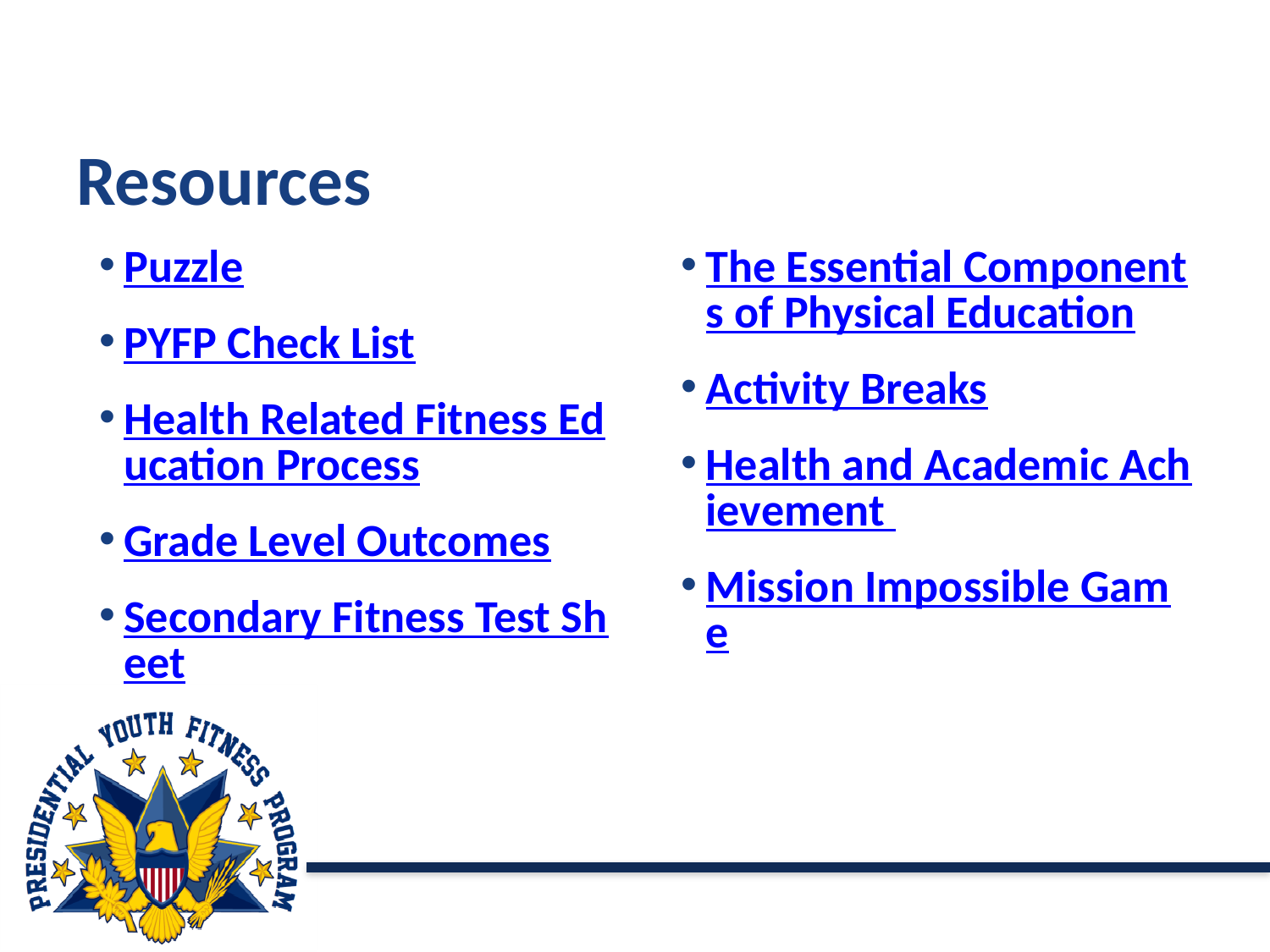

# Resources
Puzzle
PYFP Check List
Health Related Fitness Education Process
Grade Level Outcomes
Secondary Fitness Test Sheet

The Essential Components of Physical Education
Activity Breaks
Health and Academic Achievement
Mission Impossible Game